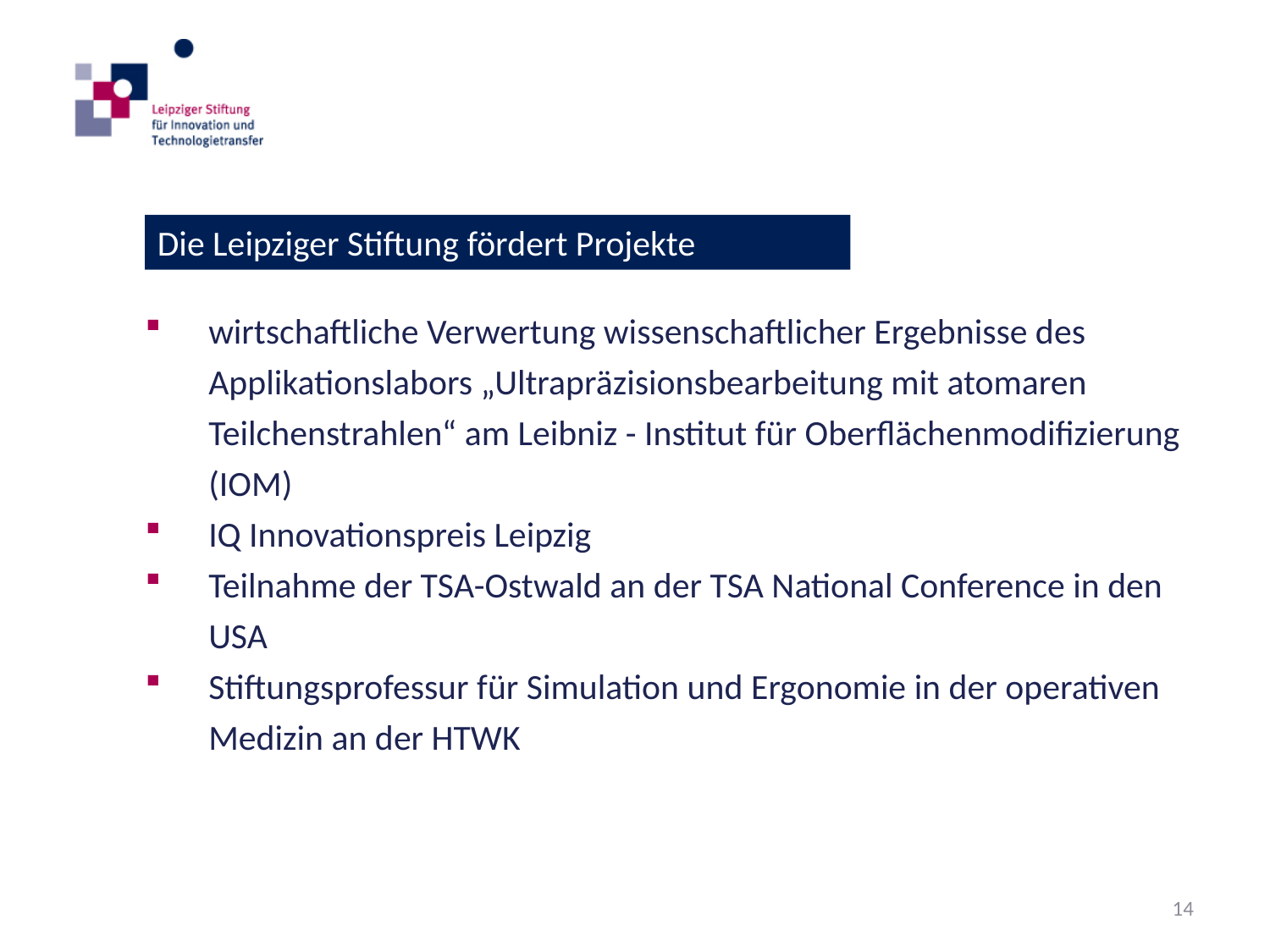

Die Leipziger Stiftung fördert Projekte
wirtschaftliche Verwertung wissenschaftlicher Ergebnisse des Applikationslabors „Ultrapräzisionsbearbeitung mit atomaren Teilchenstrahlen“ am Leibniz - Institut für Oberflächenmodifizierung (IOM)
IQ Innovationspreis Leipzig
Teilnahme der TSA-Ostwald an der TSA National Conference in den USA
Stiftungsprofessur für Simulation und Ergonomie in der operativen Medizin an der HTWK

14